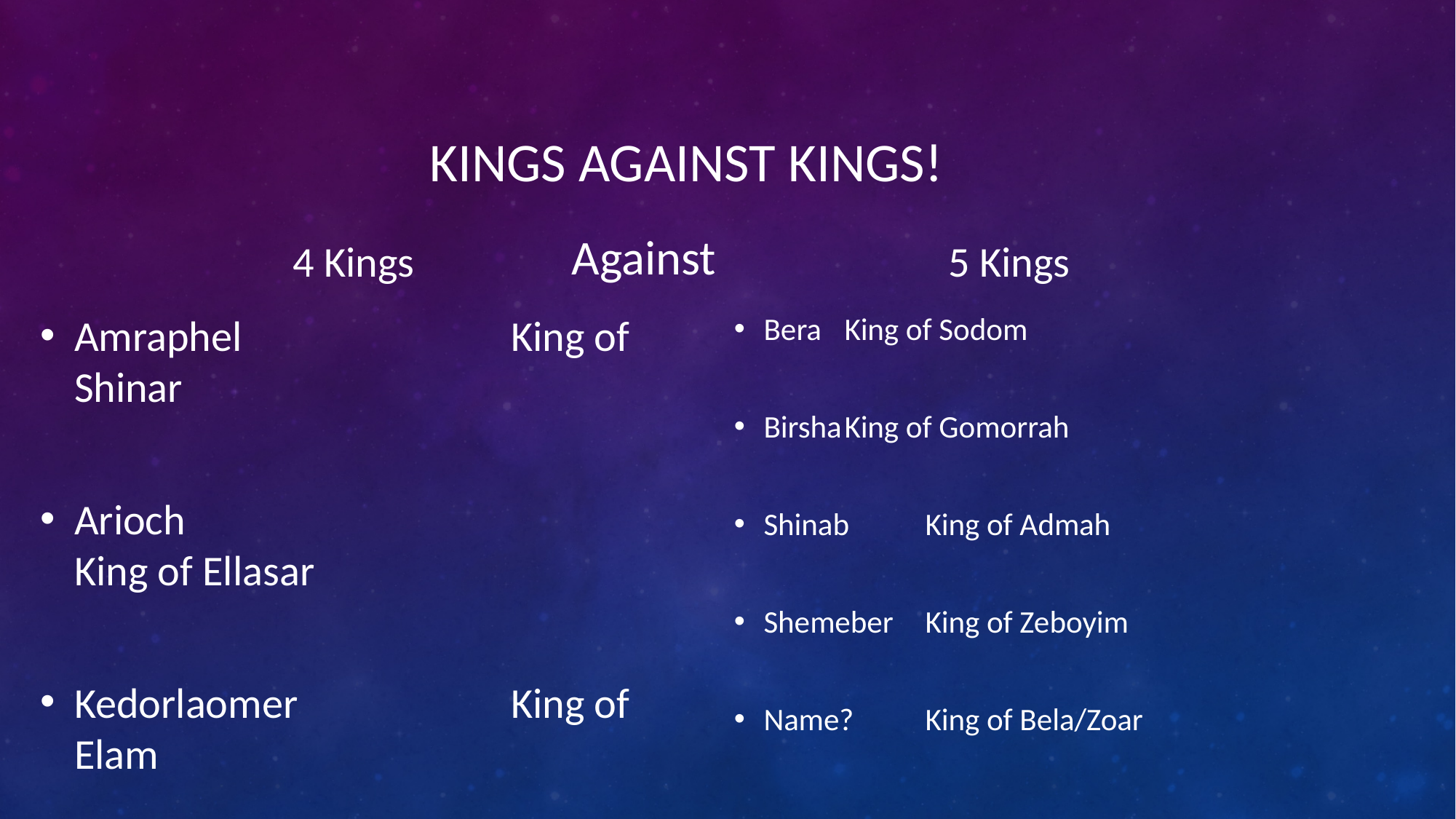

# Kings against Kings!
Against
4 Kings
5 Kings
Amraphel 			King of Shinar

Arioch				King of Ellasar

Kedorlaomer		King of Elam

Tidal				King of Goyim
Bera					King of Sodom

Birsha				King of Gomorrah

Shinab				King of Admah

Shemeber			King of Zeboyim

Name?				King of Bela/Zoar